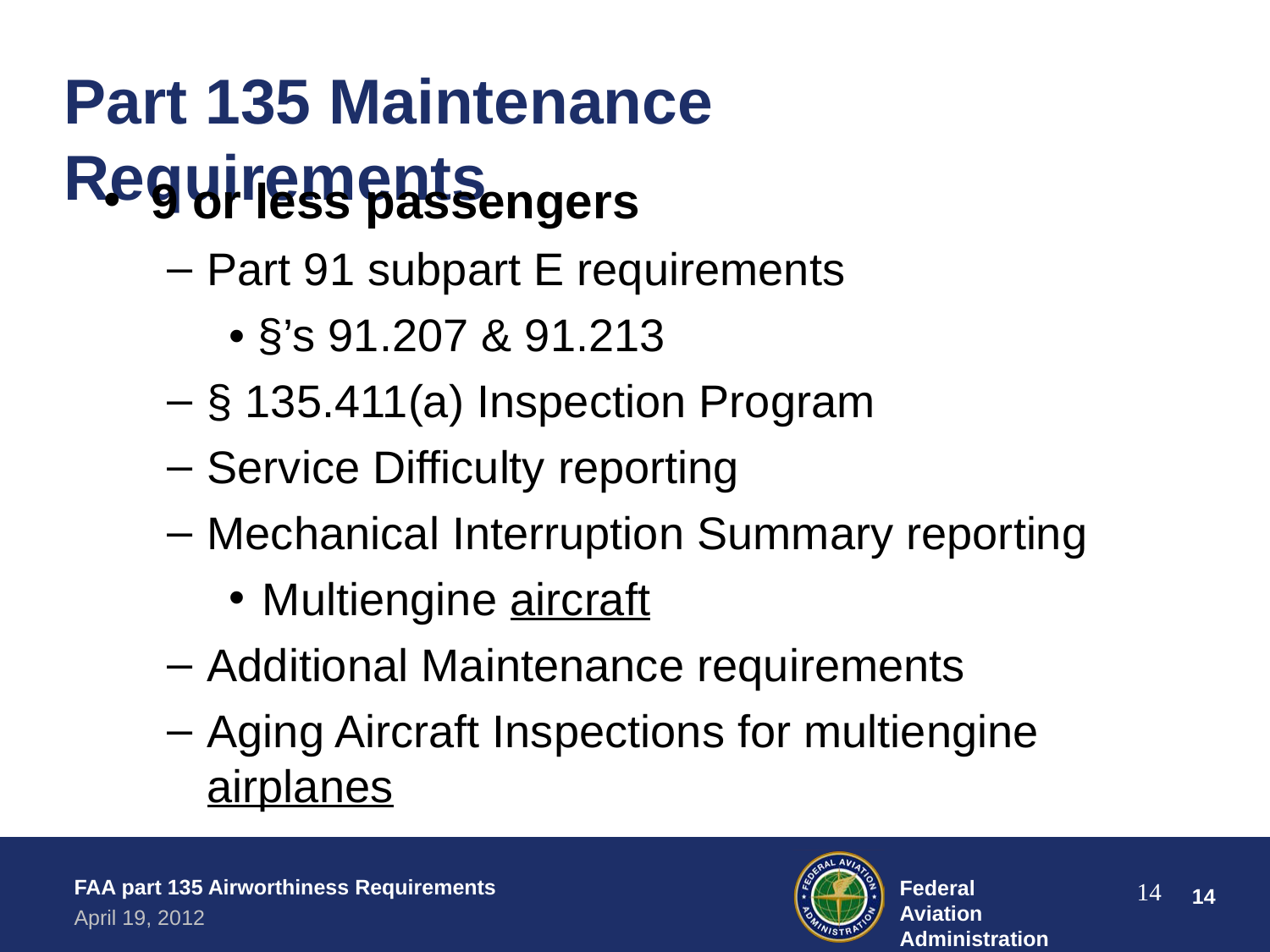

Part 135 Maintenance	Requirements
9 or less passengers
Part 91 subpart E requirements
• §’s 91.207 & 91.213
§ 135.411(a) Inspection Program
Service Difficulty reporting
Mechanical Interruption Summary reporting
Multiengine aircraft
Additional Maintenance requirements
Aging Aircraft Inspections for multiengine airplanes
FAA part 135 Airworthiness Requirements
April 19, 2012
Federal Aviation Administration
14
14